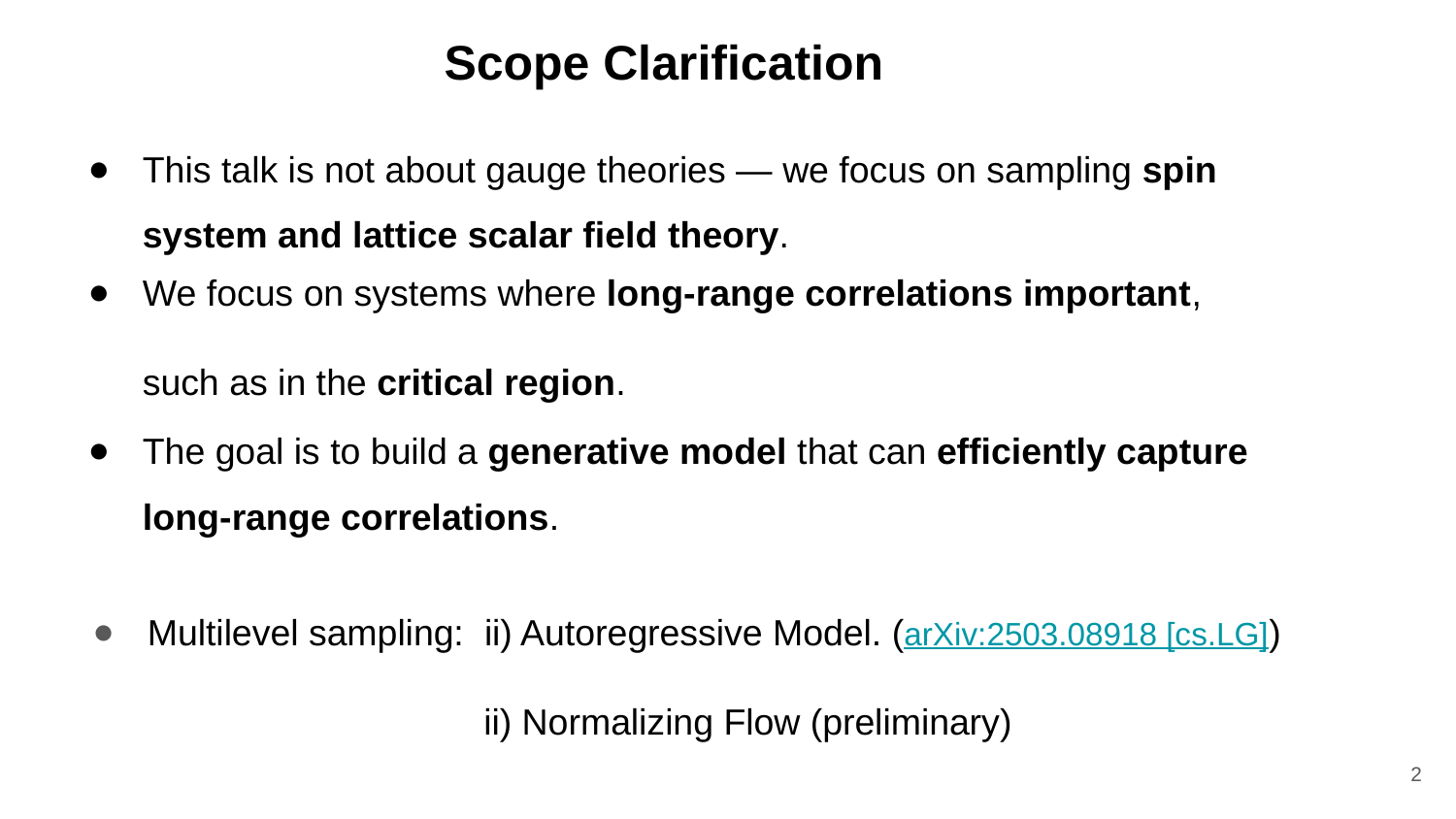

# Scope Clarification
This talk is not about gauge theories — we focus on sampling spin system and lattice scalar field theory.

We focus on systems where long-range correlations important,
such as in the critical region.

The goal is to build a generative model that can efficiently capture long-range correlations.

Multilevel sampling:  ii) Autoregressive Model. (arXiv:2503.08918 [cs.LG])
                                 ii) Normalizing Flow (preliminary)

2